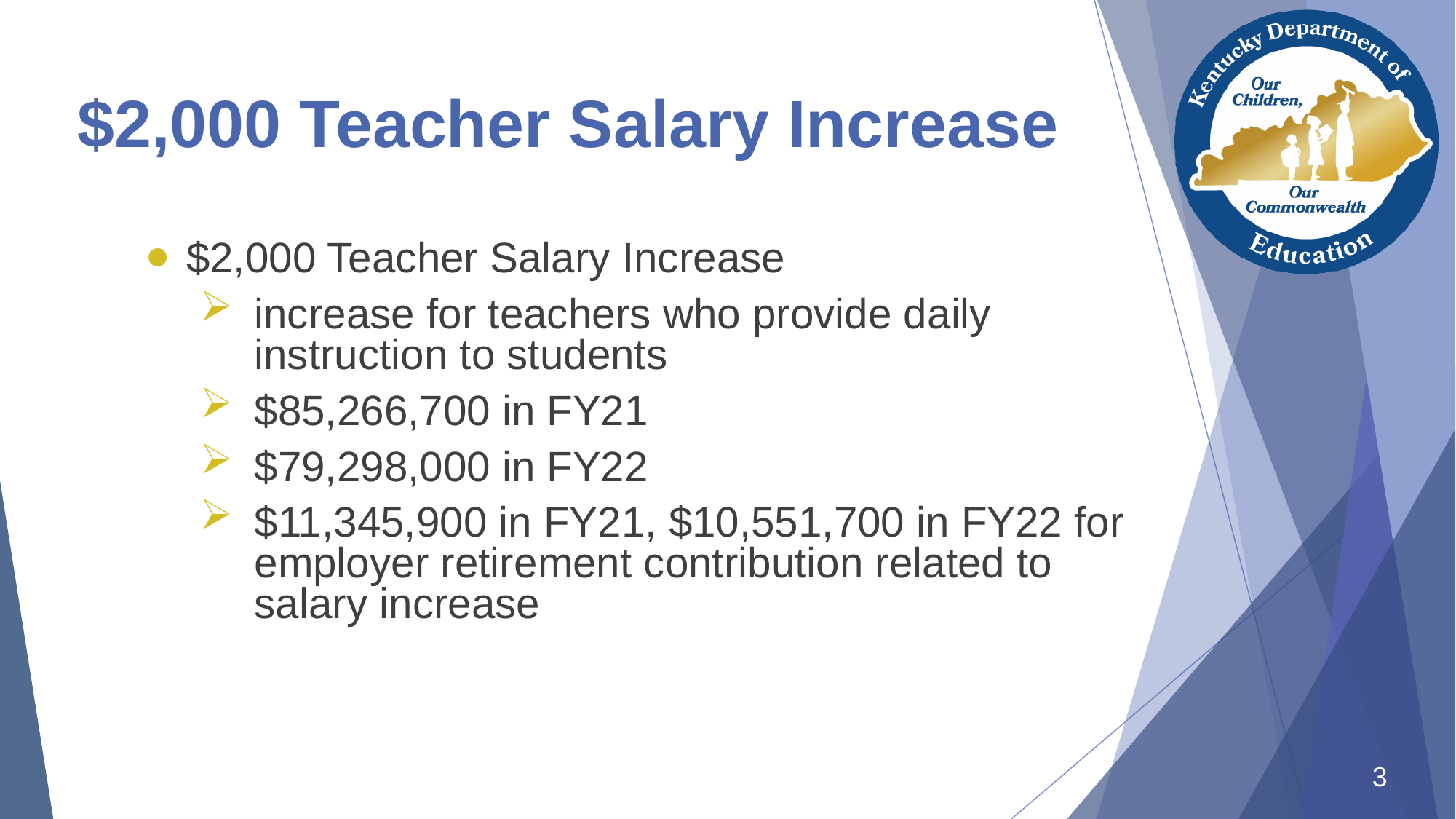

# $2,000 Teacher Salary Increase

$2,000 Teacher Salary Increase
increase for teachers who provide daily instruction to students
$85,266,700 in FY21
$79,298,000 in FY22
$11,345,900 in FY21, $10,551,700 in FY22 for employer retirement contribution related to salary increase

3